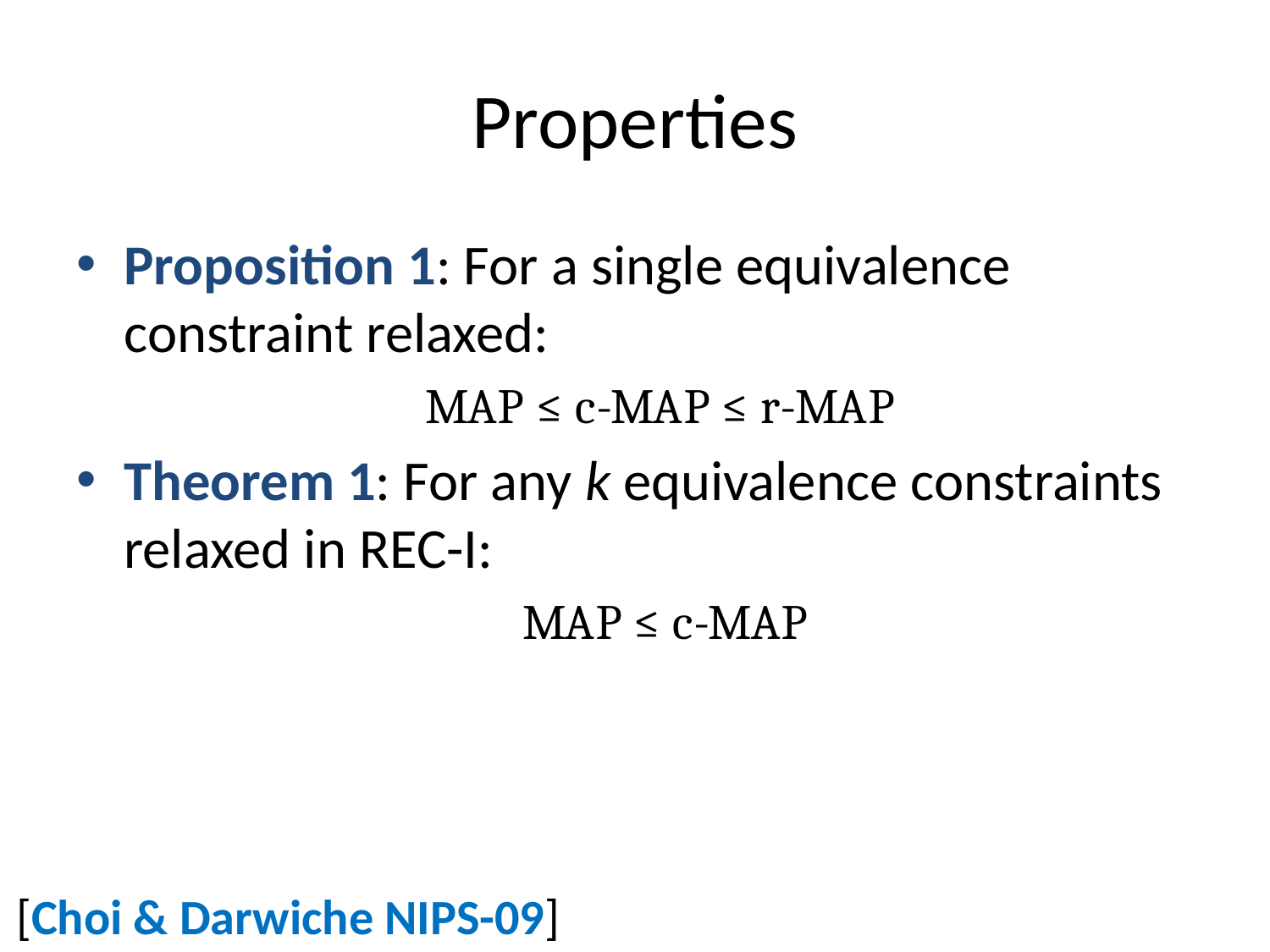

# Properties
Proposition 1: For a single equivalence constraint relaxed:
MAP ≤ c-MAP ≤ r-MAP
Theorem 1: For any k equivalence constraints relaxed in REC-I:
MAP ≤ c-MAP
[Choi & Darwiche NIPS-09]